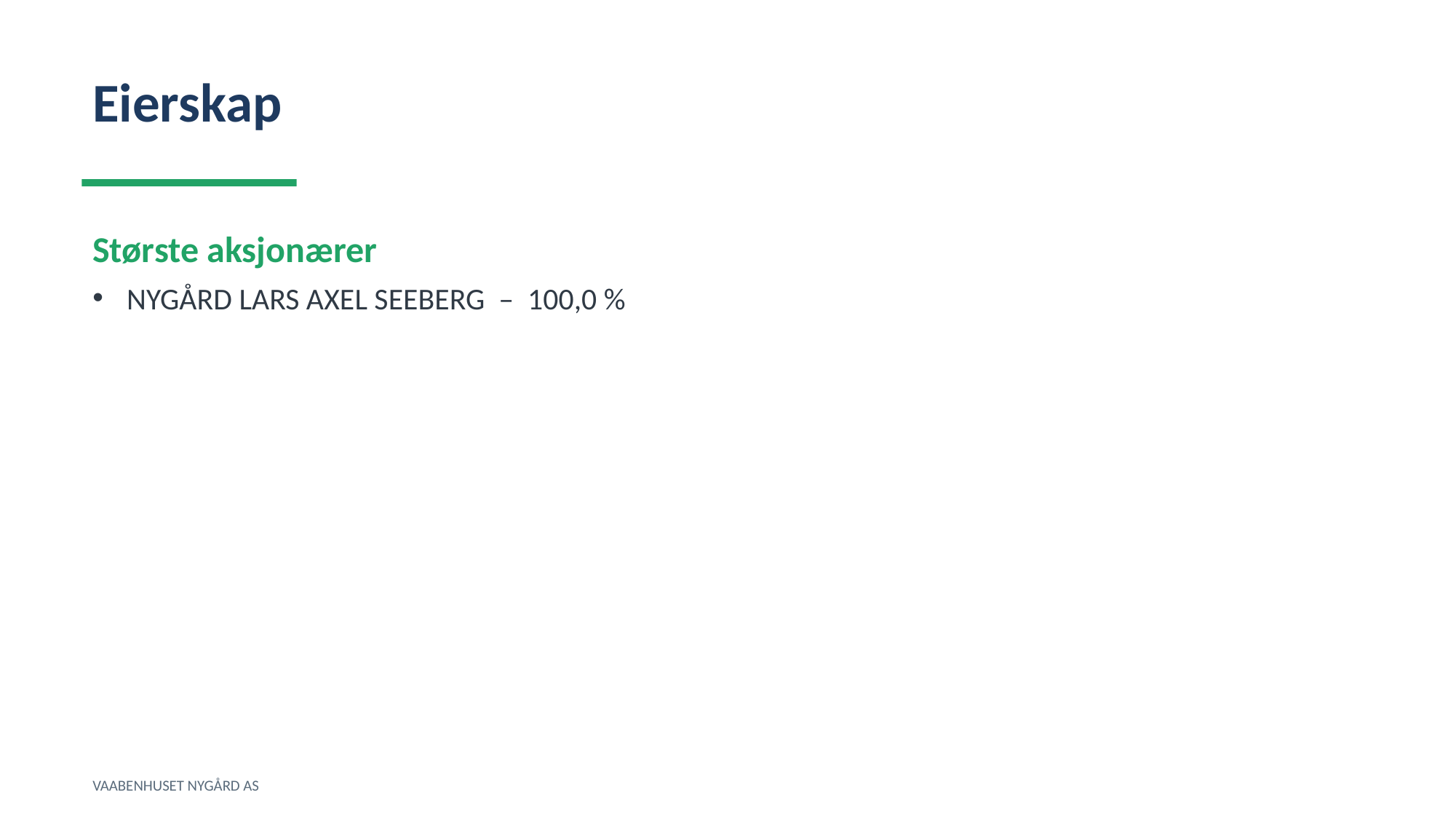

Eierskap

Største aksjonærer
NYGÅRD LARS AXEL SEEBERG  –  100,0 %
VAABENHUSET NYGÅRD AS